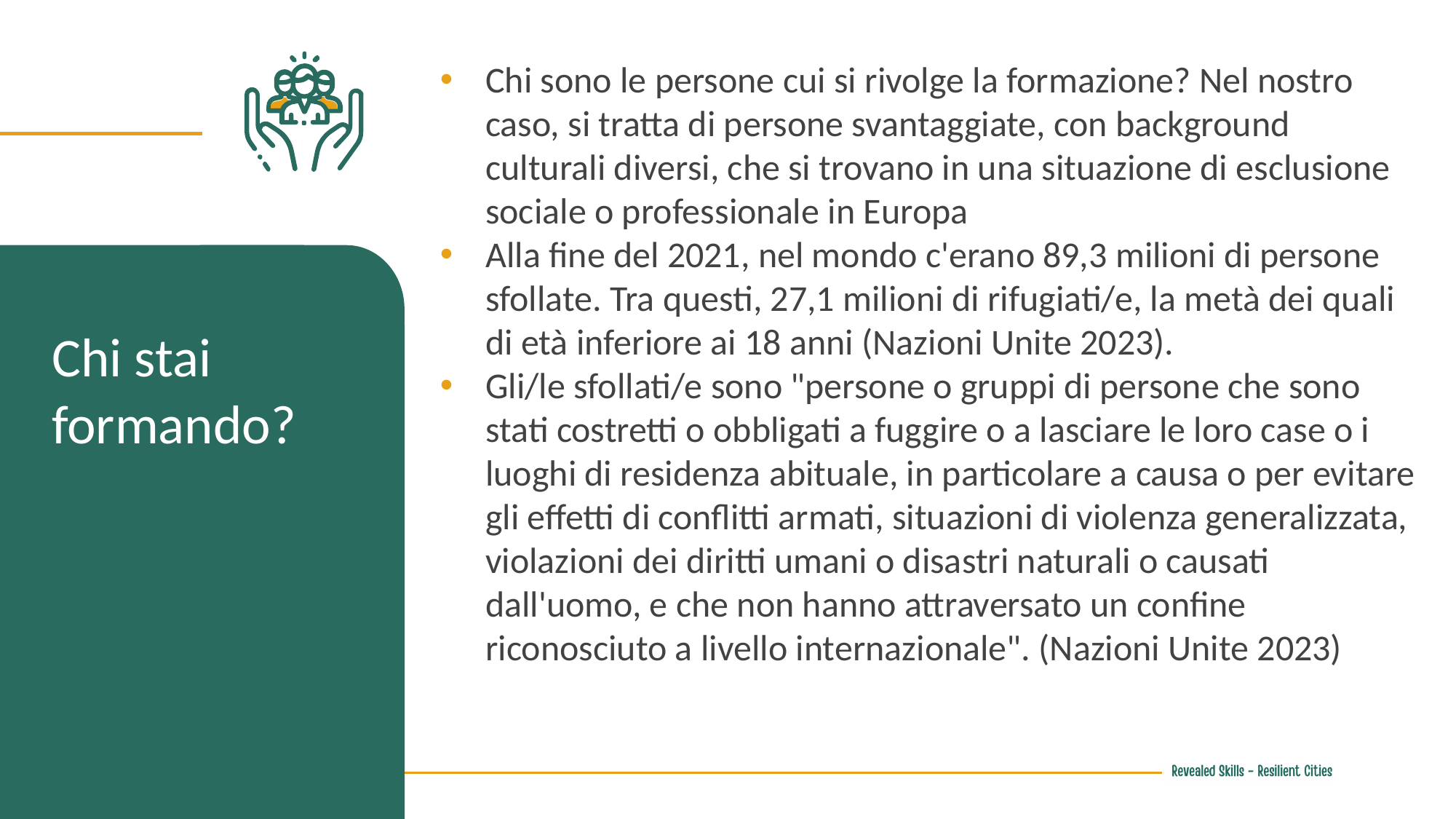

Chi sono le persone cui si rivolge la formazione? Nel nostro caso, si tratta di persone svantaggiate, con background culturali diversi, che si trovano in una situazione di esclusione sociale o professionale in Europa
Alla fine del 2021, nel mondo c'erano 89,3 milioni di persone sfollate. Tra questi, 27,1 milioni di rifugiati/e, la metà dei quali di età inferiore ai 18 anni (Nazioni Unite 2023).
Gli/le sfollati/e sono "persone o gruppi di persone che sono stati costretti o obbligati a fuggire o a lasciare le loro case o i luoghi di residenza abituale, in particolare a causa o per evitare gli effetti di conflitti armati, situazioni di violenza generalizzata, violazioni dei diritti umani o disastri naturali o causati dall'uomo, e che non hanno attraversato un confine riconosciuto a livello internazionale". (Nazioni Unite 2023)

Chi stai formando?